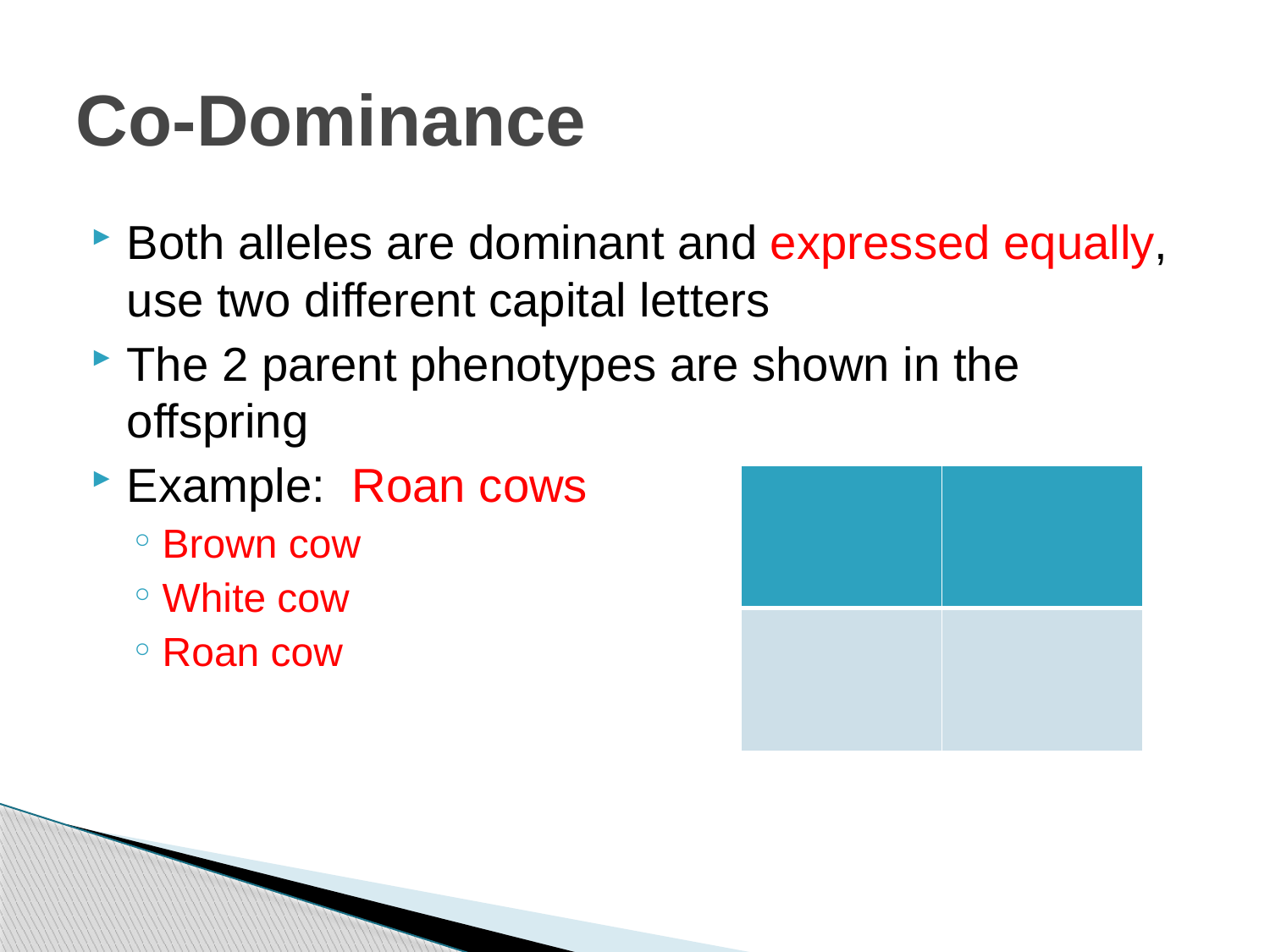

# Co-Dominance
Both alleles are dominant and expressed equally, use two different capital letters
The 2 parent phenotypes are shown in the offspring
Example:  Roan cows
Brown cow
White cow
Roan cow
|  |  |
| --- | --- |
|  |  |